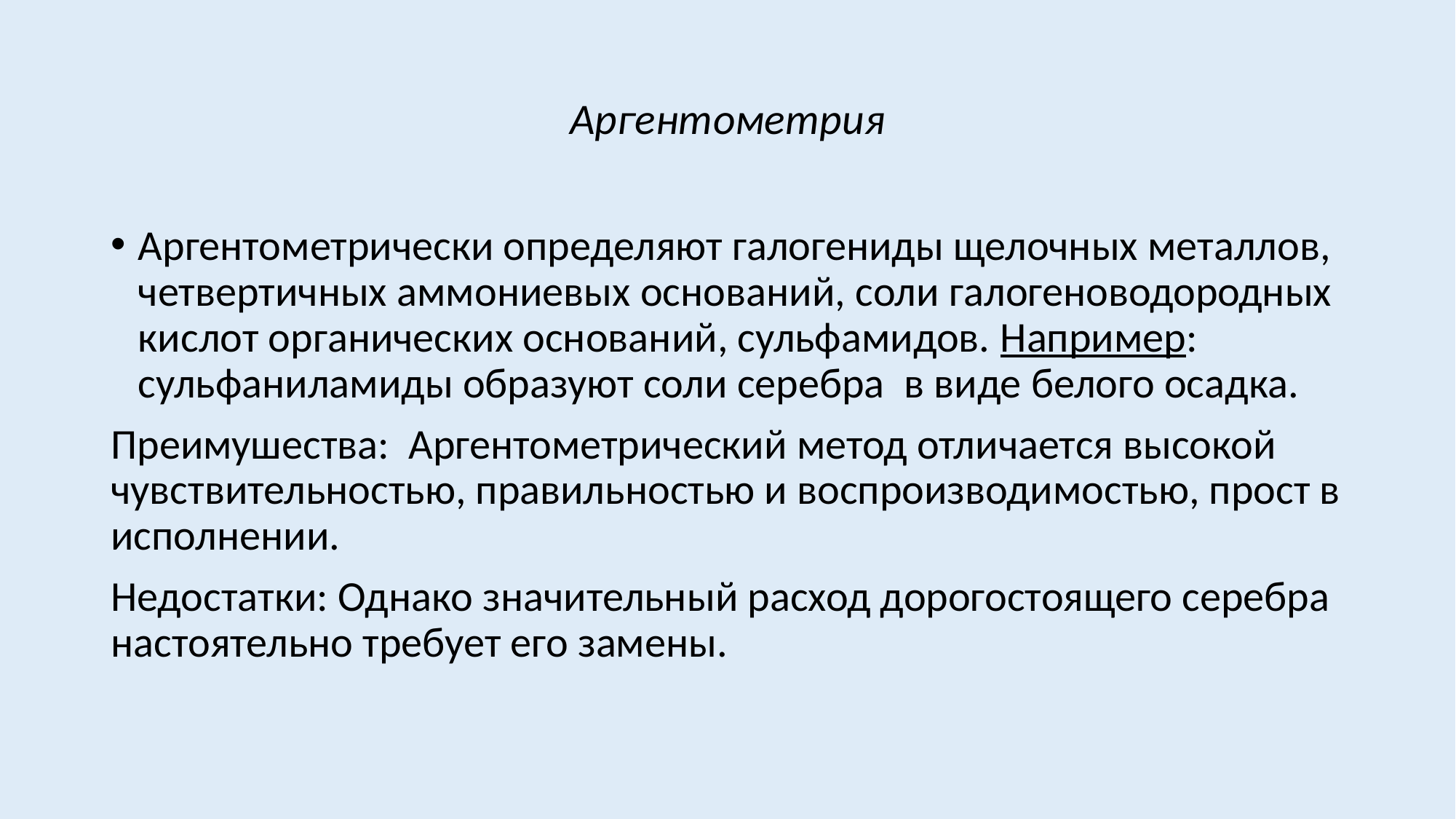

# Аргентометрия
Аргентометрически определяют галогениды щелочных металлов, четвертичных аммониевых оснований, соли галогеноводородных кислот органических оснований, сульфамидов. Например: сульфаниламиды образуют соли серебра  в виде белого осадка.
Преимушества:  Аргентометрический метод отличается высокой чувствительностью, правильностью и воспроизводимостью, прост в исполнении.
Недостатки: Однако значительный расход дорогостоящего серебра настоятельно требует его замены.